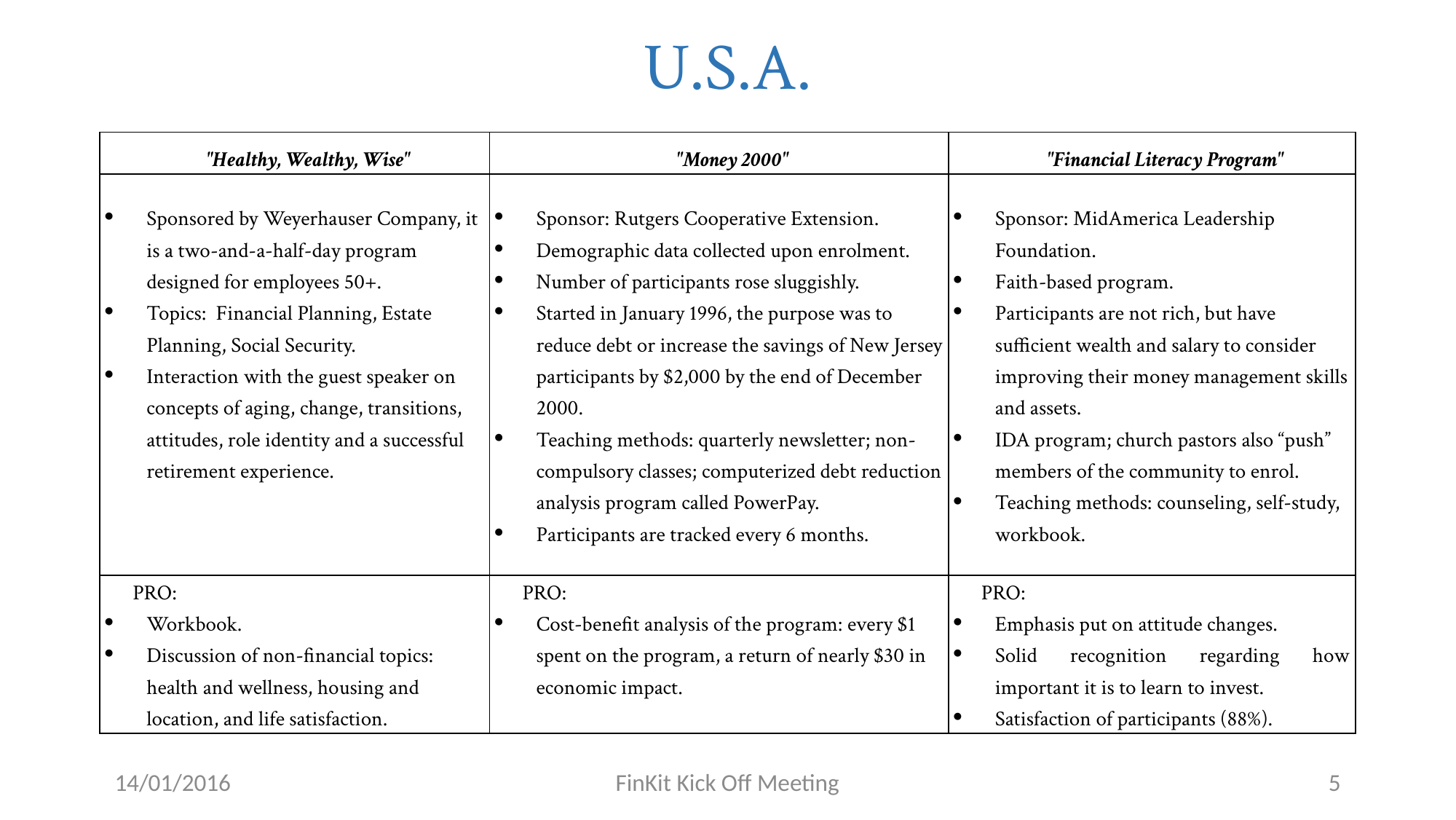

# U.S.A.
| "Healthy, Wealthy, Wise" | "Money 2000" | "Financial Literacy Program" |
| --- | --- | --- |
| Sponsored by Weyerhauser Company, it is a two-and-a-half-day program designed for employees 50+. Topics: Financial Planning, Estate Planning, Social Security. Interaction with the guest speaker on concepts of aging, change, transitions, attitudes, role identity and a successful retirement experience. | Sponsor: Rutgers Cooperative Extension. Demographic data collected upon enrolment. Number of participants rose sluggishly. Started in January 1996, the purpose was to reduce debt or increase the savings of New Jersey participants by $2,000 by the end of December 2000. Teaching methods: quarterly newsletter; non-compulsory classes; computerized debt reduction analysis program called PowerPay. Participants are tracked every 6 months. | Sponsor: MidAmerica Leadership Foundation. Faith-based program. Participants are not rich, but have sufficient wealth and salary to consider improving their money management skills and assets. IDA program; church pastors also “push” members of the community to enrol. Teaching methods: counseling, self-study, workbook. |
| PRO: Workbook. Discussion of non-financial topics: health and wellness, housing and location, and life satisfaction. | PRO: Cost-benefit analysis of the program: every $1 spent on the program, a return of nearly $30 in economic impact. | PRO: Emphasis put on attitude changes. Solid recognition regarding how important it is to learn to invest. Satisfaction of participants (88%). |
14/01/2016
FinKit Kick Off Meeting
5